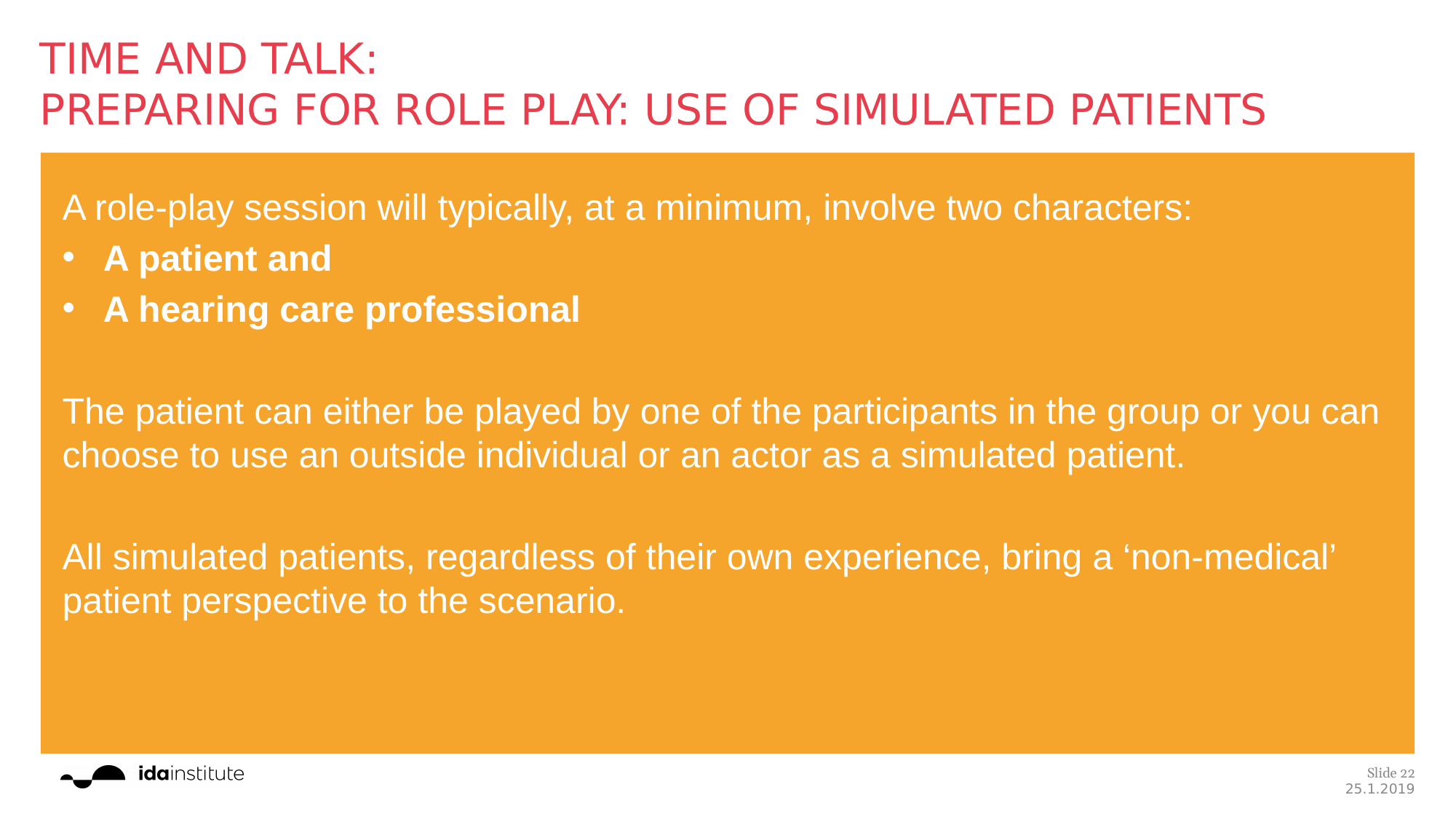

# Time and Talk: Preparing for Role Play: Use of Simulated Patients
A role-play session will typically, at a minimum, involve two characters:
A patient and
A hearing care professional

The patient can either be played by one of the participants in the group or you can choose to use an outside individual or an actor as a simulated patient.

All simulated patients, regardless of their own experience, bring a ‘non-medical’ patient perspective to the scenario.

Slide 22
25.1.2019